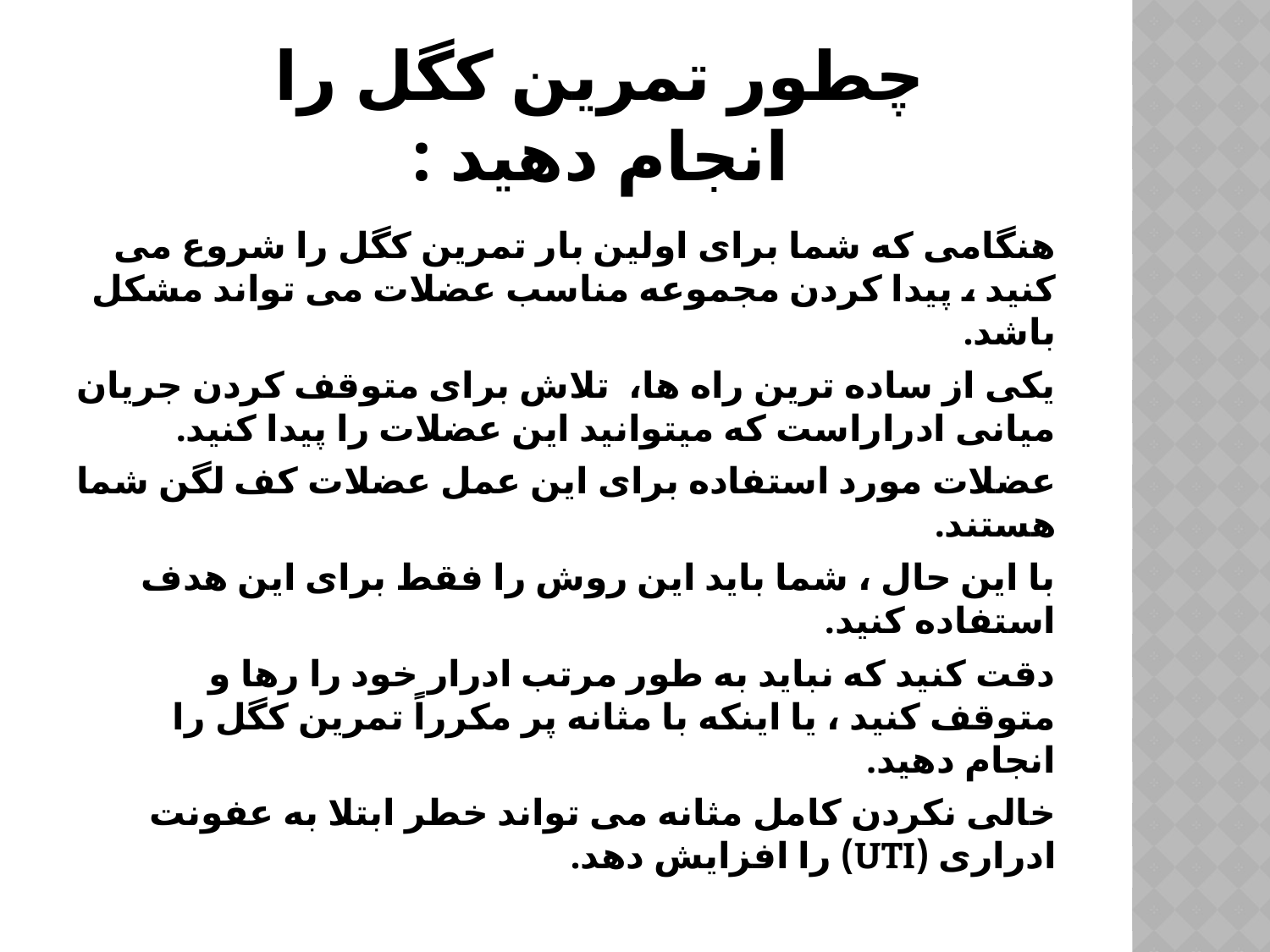

# چطور تمرین کگل را انجام دهید :
هنگامی که شما برای اولین بار تمرین کگل را شروع می کنید ، پیدا کردن مجموعه مناسب عضلات می تواند مشکل باشد.
یکی از ساده ترین راه ها،  تلاش برای متوقف کردن جریان میانی ادراراست که میتوانید این عضلات را پیدا کنید.
عضلات مورد استفاده برای این عمل عضلات کف لگن شما هستند.
با این حال ، شما باید این روش را فقط برای این هدف استفاده کنید.
دقت کنید که نباید به طور مرتب ادرار خود را رها و متوقف کنید ، یا اینکه با مثانه پر مکرراً تمرین کگل را انجام دهید.
خالی نکردن کامل مثانه می تواند خطر ابتلا به عفونت ادراری (UTI) را افزایش دهد.